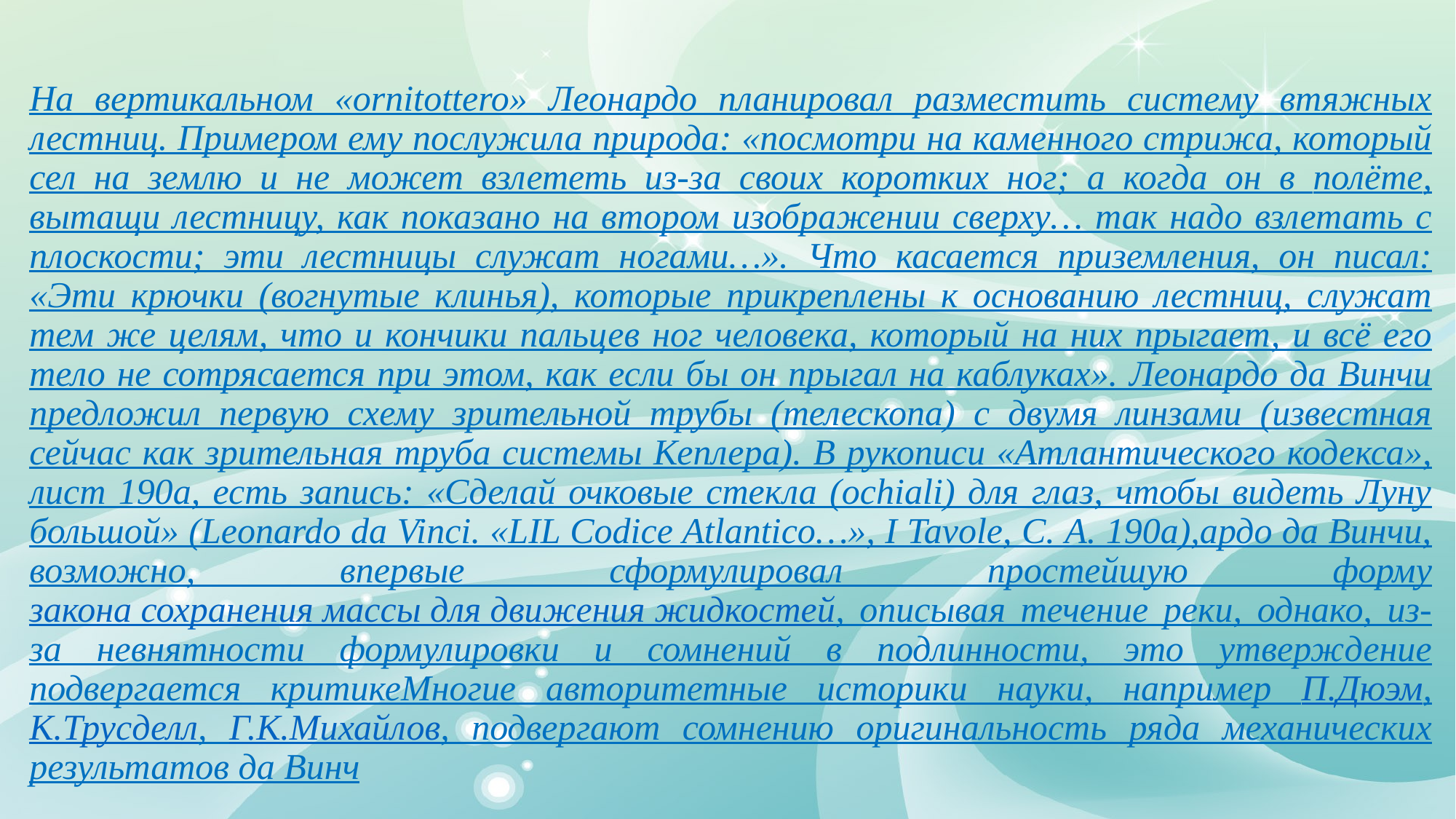

#
На вертикальном «ornitottero» Леонардо планировал разместить систему втяжных лестниц. Примером ему послужила природа: «посмотри на каменного стрижа, который сел на землю и не может взлететь из-за своих коротких ног; а когда он в полёте, вытащи лестницу, как показано на втором изображении сверху… так надо взлетать с плоскости; эти лестницы служат ногами…». Что касается приземления, он писал: «Эти крючки (вогнутые клинья), которые прикреплены к основанию лестниц, служат тем же целям, что и кончики пальцев ног человека, который на них прыгает, и всё его тело не сотрясается при этом, как если бы он прыгал на каблуках». Леонардо да Винчи предложил первую схему зрительной трубы (телескопа) с двумя линзами (известная сейчас как зрительная труба системы Кеплера). В рукописи «Атлантического кодекса», лист 190а, есть запись: «Сделай очковые стекла (ochiali) для глаз, чтобы видеть Луну большой» (Leonardo da Vinci. «LIL Codice Atlantico…», I Tavole, С. А. 190а),ардо да Винчи, возможно, впервые сформулировал простейшую форму закона сохранения массы для движения жидкостей, описывая течение реки, однако, из-за невнятности формулировки и сомнений в подлинности, это утверждение подвергается критикеМногие авторитетные историки науки, например П.Дюэм, К.Трусделл, Г.К.Михайлов, подвергают сомнению оригинальность ряда механических результатов да Винч